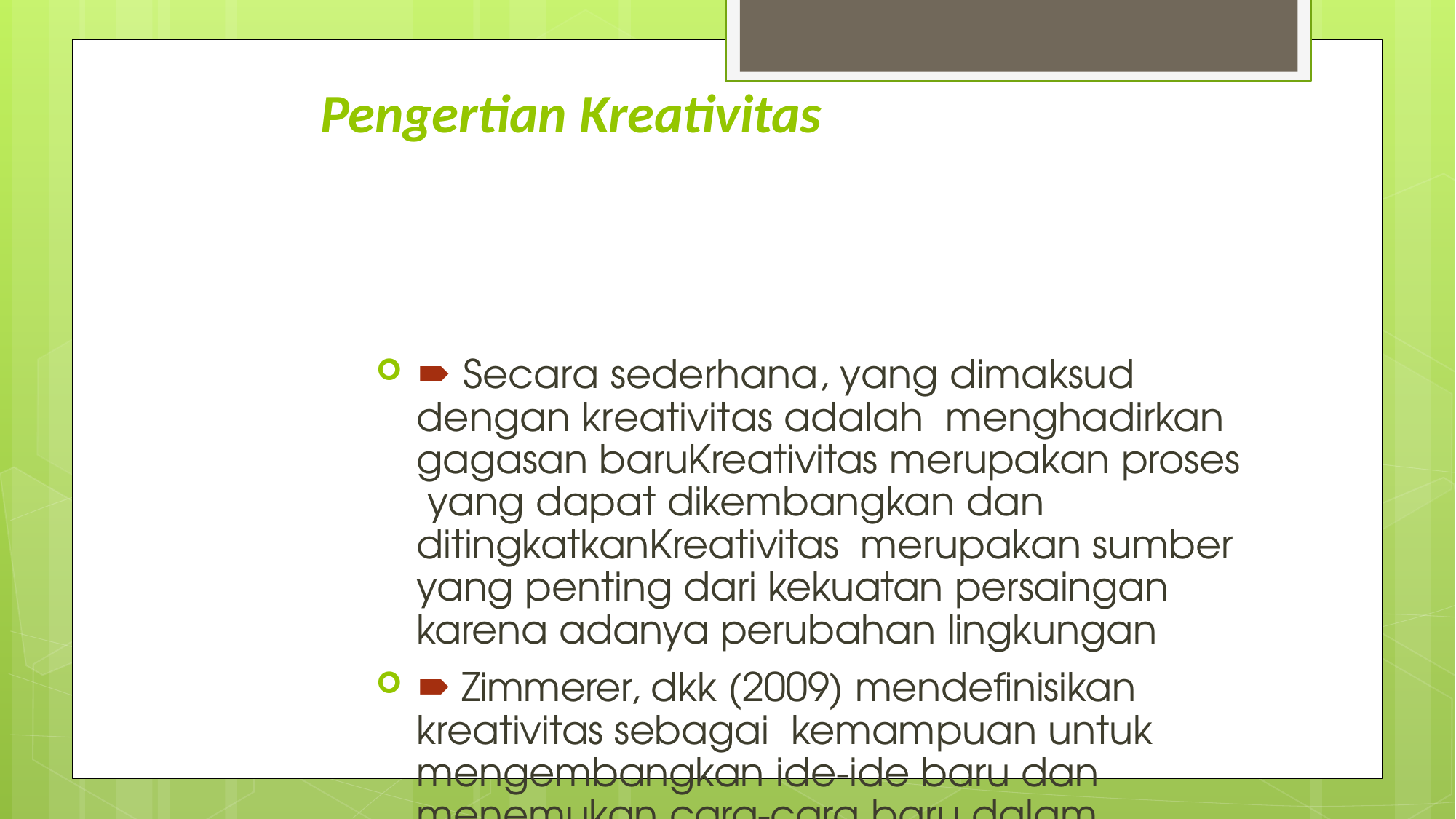

# Pengertian Kreativitas
🠶 Secara sederhana, yang dimaksud dengan kreativitas adalah  menghadirkan gagasan baruKreativitas merupakan proses  yang dapat dikembangkan dan ditingkatkanKreativitas  merupakan sumber yang penting dari kekuatan persaingan  karena adanya perubahan lingkungan
🠶 Zimmerer, dkk (2009) mendefinisikan kreativitas sebagai  kemampuan untuk mengembangkan ide-ide baru dan  menemukan cara-cara baru dalam melihat masalah dan  peluang